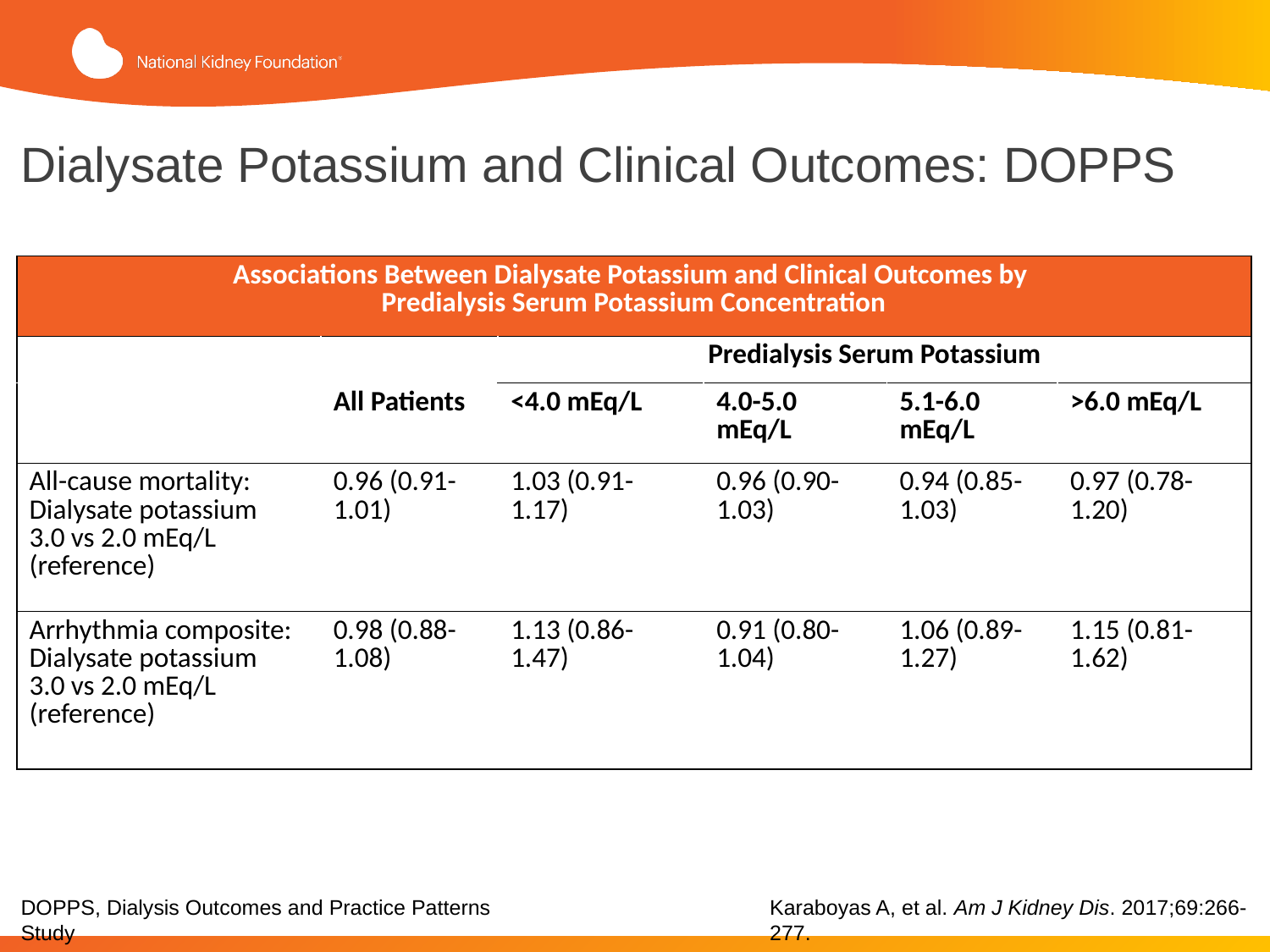

# Dialysate Potassium and Clinical Outcomes: DOPPS
| Associations Between Dialysate Potassium and Clinical Outcomes by Predialysis Serum Potassium Concentration |  |  |  |  |  |
| --- | --- | --- | --- | --- | --- |
|  |  | Predialysis Serum Potassium |  |  |  |
|  | All Patients | <4.0 mEq/L | 4.0-5.0 mEq/L | 5.1-6.0 mEq/L | >6.0 mEq/L |
| All-cause mortality: Dialysate potassium 3.0 vs 2.0 mEq/L (reference) | 0.96 (0.91-1.01) | 1.03 (0.91-1.17) | 0.96 (0.90-1.03) | 0.94 (0.85-1.03) | 0.97 (0.78-1.20) |
| Arrhythmia composite: Dialysate potassium 3.0 vs 2.0 mEq/L (reference) | 0.98 (0.88-1.08) | 1.13 (0.86-1.47) | 0.91 (0.80-1.04) | 1.06 (0.89-1.27) | 1.15 (0.81-1.62) |
DOPPS, Dialysis Outcomes and Practice Patterns Study
Karaboyas A, et al. Am J Kidney Dis. 2017;69:266-277.